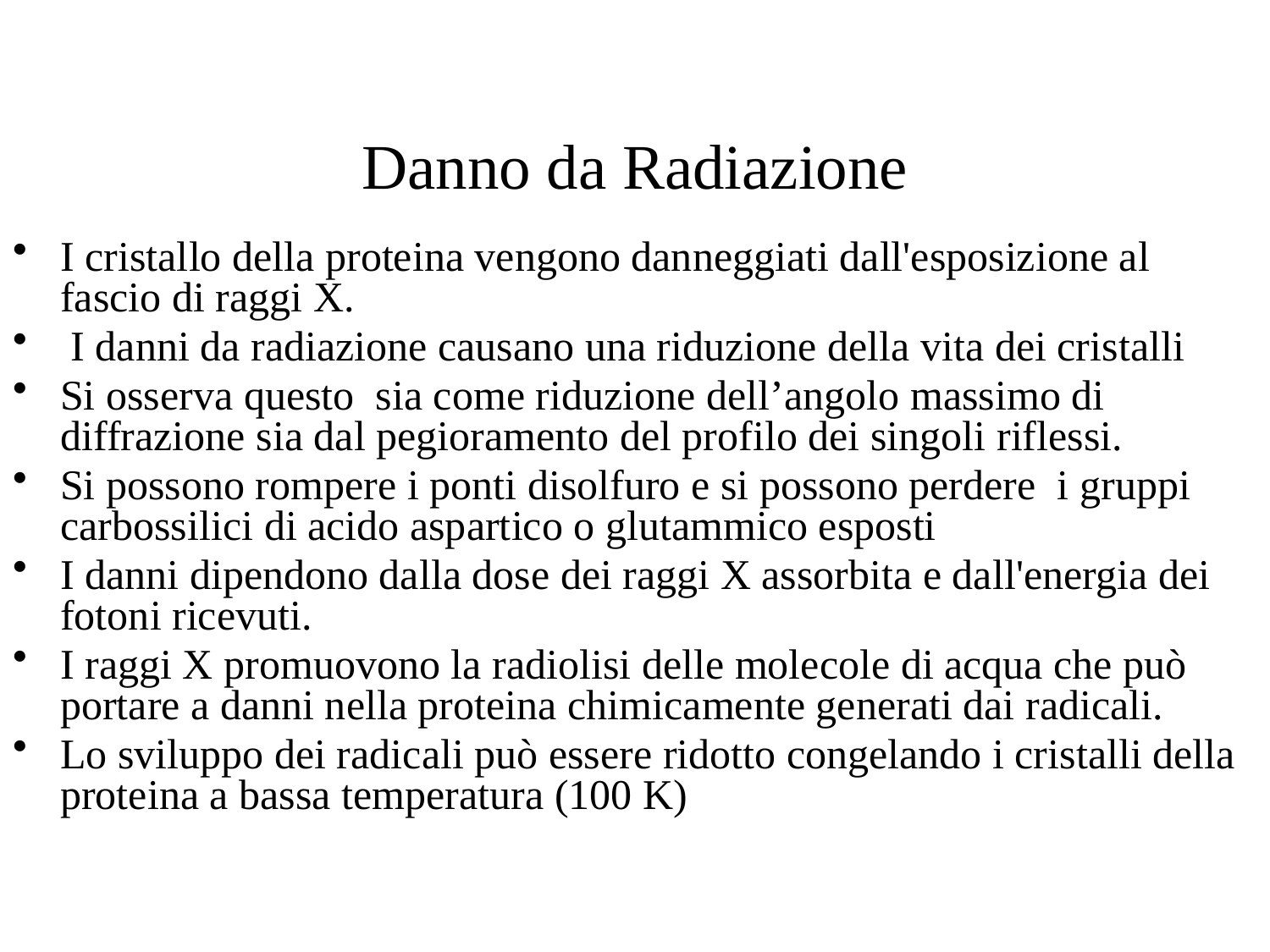

# Danno da Radiazione
I cristallo della proteina vengono danneggiati dall'esposizione al fascio di raggi X.
 I danni da radiazione causano una riduzione della vita dei cristalli
Si osserva questo  sia come riduzione dell’angolo massimo di diffrazione sia dal pegioramento del profilo dei singoli riflessi.
Si possono rompere i ponti disolfuro e si possono perdere  i gruppi carbossilici di acido aspartico o glutammico esposti
I danni dipendono dalla dose dei raggi X assorbita e dall'energia dei fotoni ricevuti.
I raggi X promuovono la radiolisi delle molecole di acqua che può portare a danni nella proteina chimicamente generati dai radicali.
Lo sviluppo dei radicali può essere ridotto congelando i cristalli della proteina a bassa temperatura (100 K)